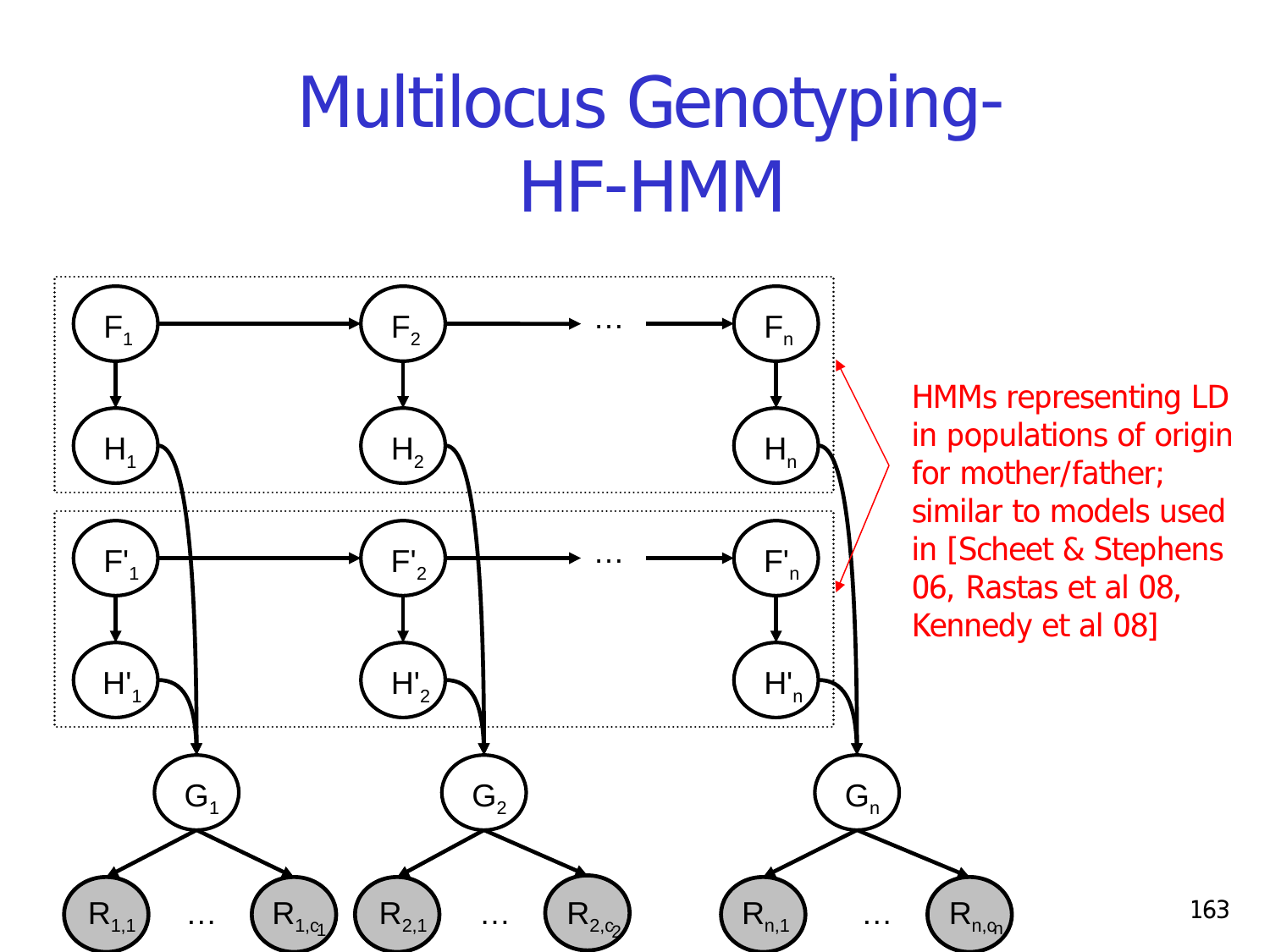

# Multilocus Genotyping- HF-HMM

…
F1
F2
Fn

H1
H2
Hn

…
F'1
F'2
F'n

H'1
H'2
H'n

G1
G2
Gn

R1,1
…
R1,c
R2,1
…
R2,c
Rn,1
…
Rn,c
n
1
2

HMMs representing LD in populations of origin for mother/father; similar to models used in [Scheet & Stephens 06, Rastas et al 08, Kennedy et al 08]

163